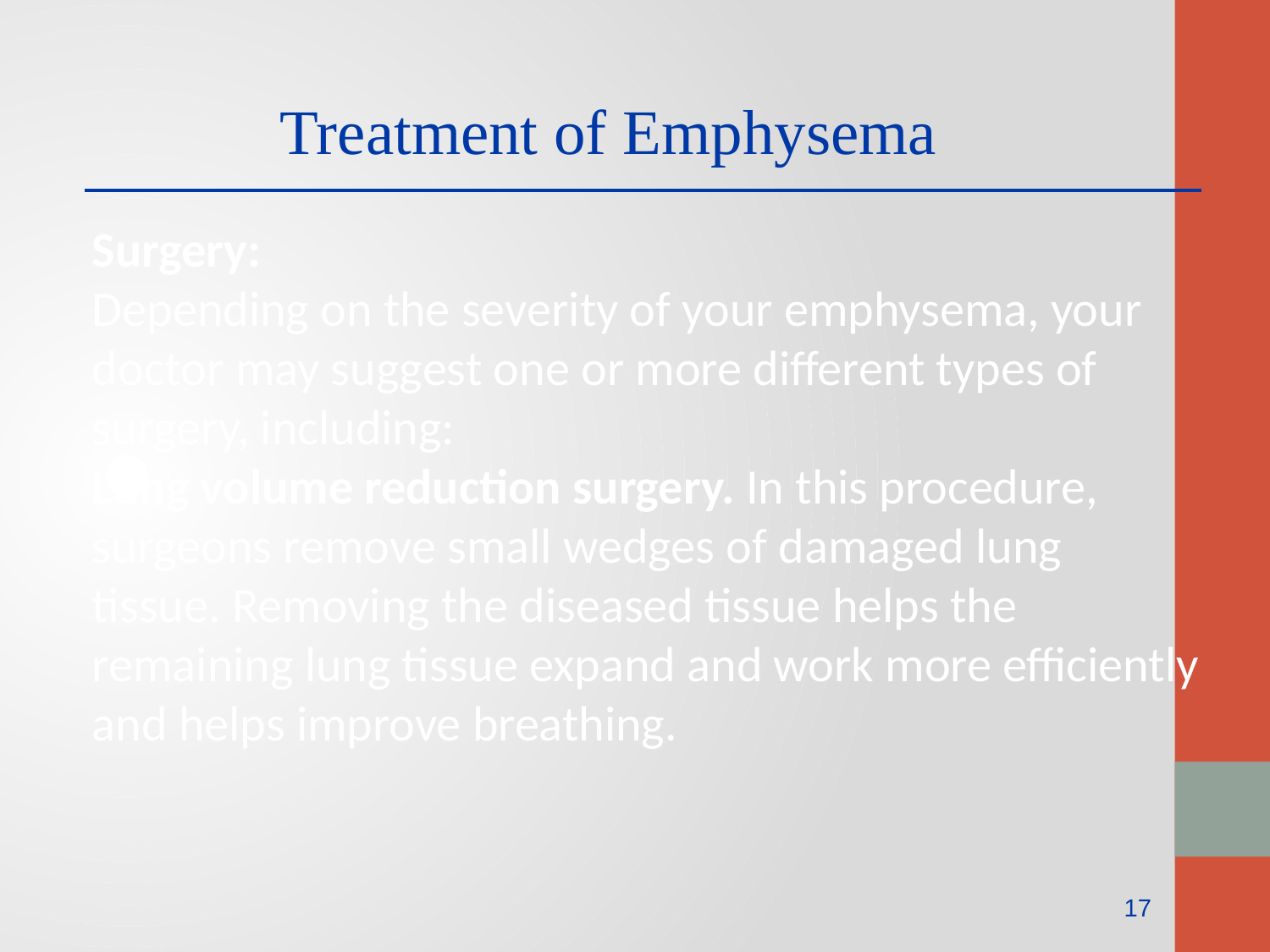

Treatment of Emphysema

Surgery:
Depending on the severity of your emphysema, your doctor may suggest one or more different types of surgery, including:
Lung volume reduction surgery. In this procedure, surgeons remove small wedges of damaged lung tissue. Removing the diseased tissue helps the remaining lung tissue expand and work more efficiently and helps improve breathing.

17